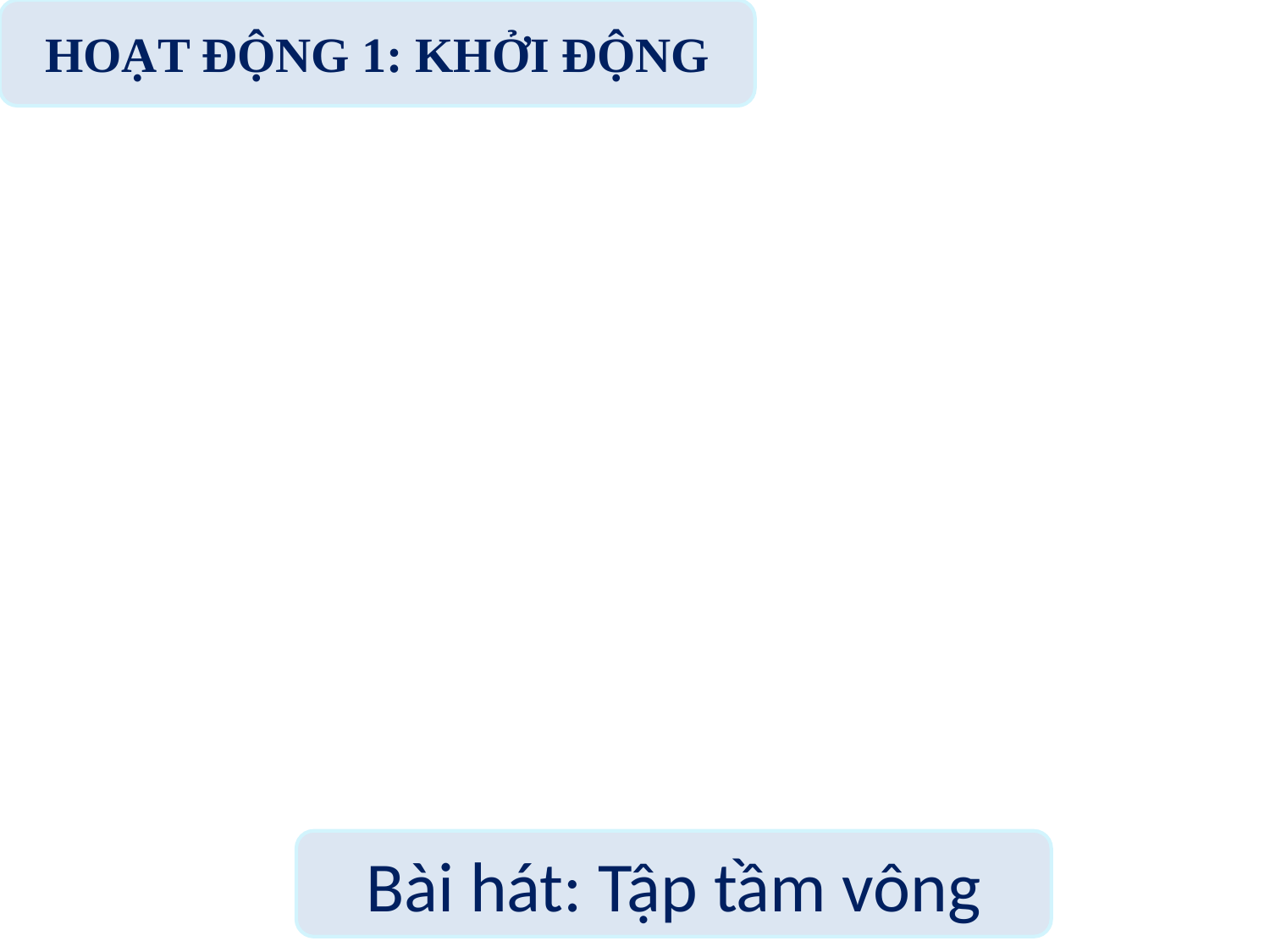

HOẠT ĐỘNG 1: KHỞI ĐỘNG
Bài hát: Tập tầm vông